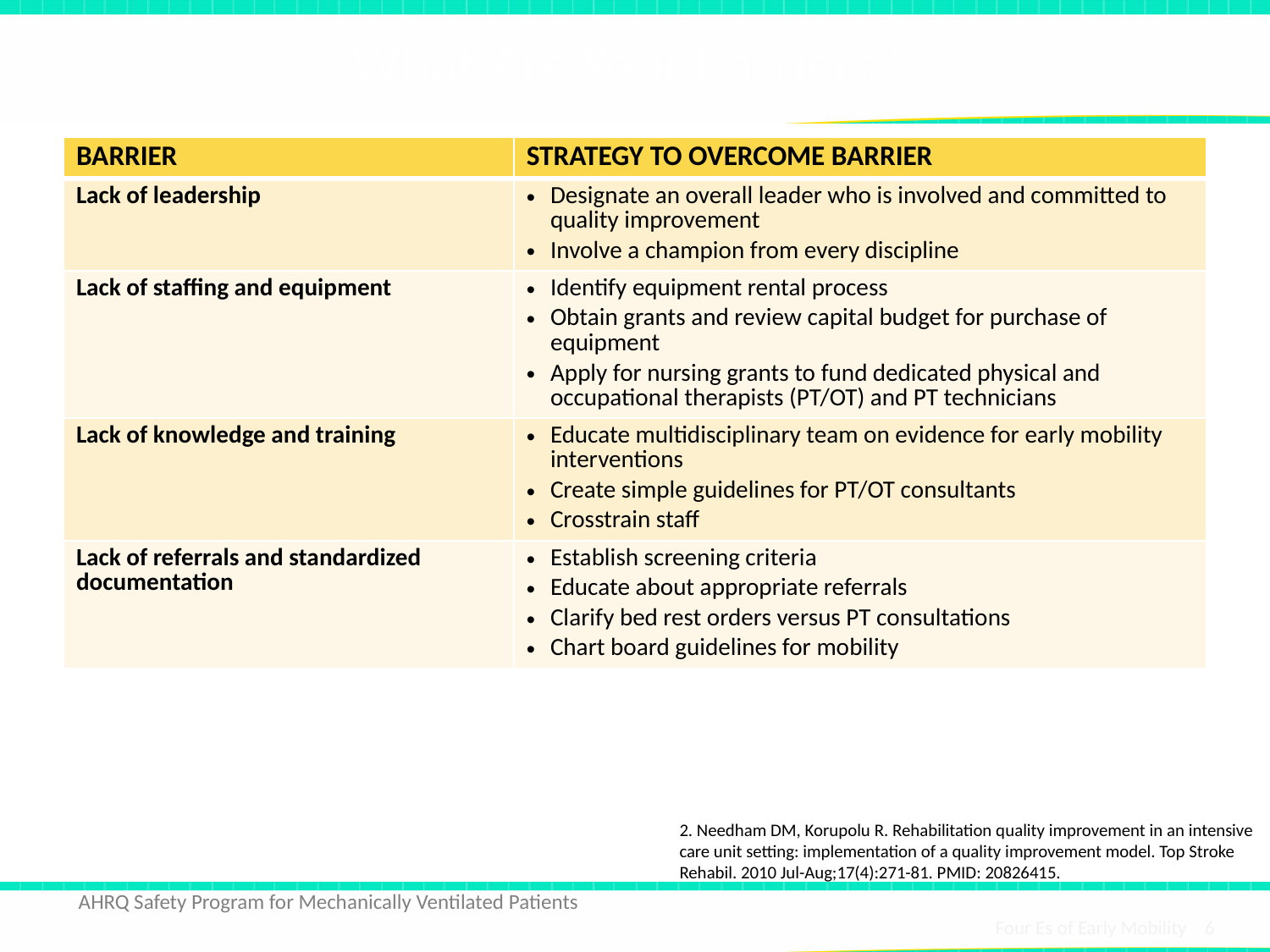

# What Are Your Barriers?2
| BARRIER | STRATEGY TO OVERCOME BARRIER |
| --- | --- |
| Lack of leadership | Designate an overall leader who is involved and committed to quality improvement Involve a champion from every discipline |
| Lack of staffing and equipment | Identify equipment rental process Obtain grants and review capital budget for purchase of equipment Apply for nursing grants to fund dedicated physical and occupational therapists (PT/OT) and PT technicians |
| Lack of knowledge and training | Educate multidisciplinary team on evidence for early mobility interventions Create simple guidelines for PT/OT consultants Crosstrain staff |
| Lack of referrals and standardized documentation | Establish screening criteria Educate about appropriate referrals Clarify bed rest orders versus PT consultations Chart board guidelines for mobility |
2. Needham DM, Korupolu R. Rehabilitation quality improvement in an intensive care unit setting: implementation of a quality improvement model. Top Stroke Rehabil. 2010 Jul-Aug;17(4):271-81. PMID: 20826415.